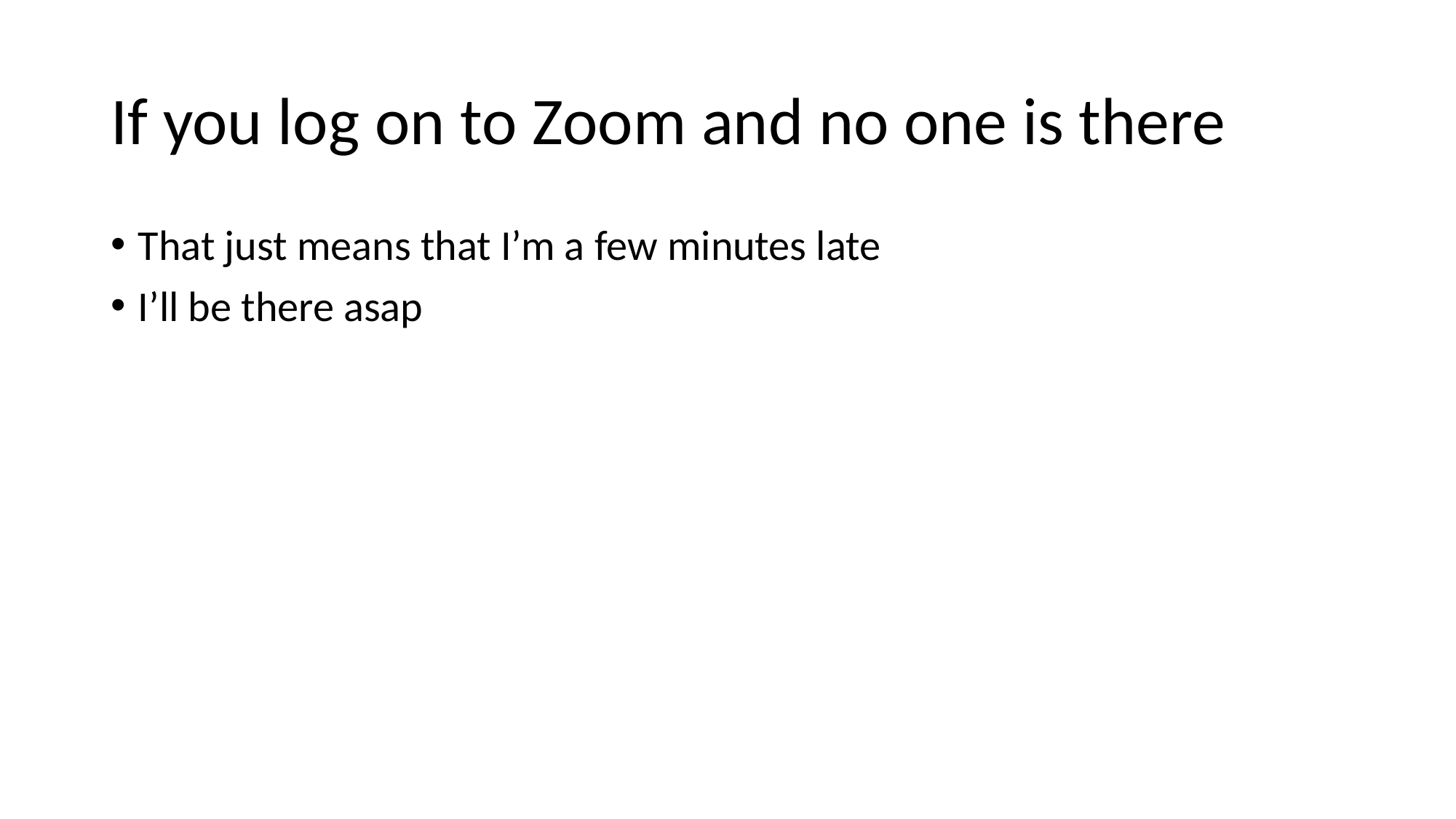

# If you log on to Zoom and no one is there
That just means that I’m a few minutes late
I’ll be there asap